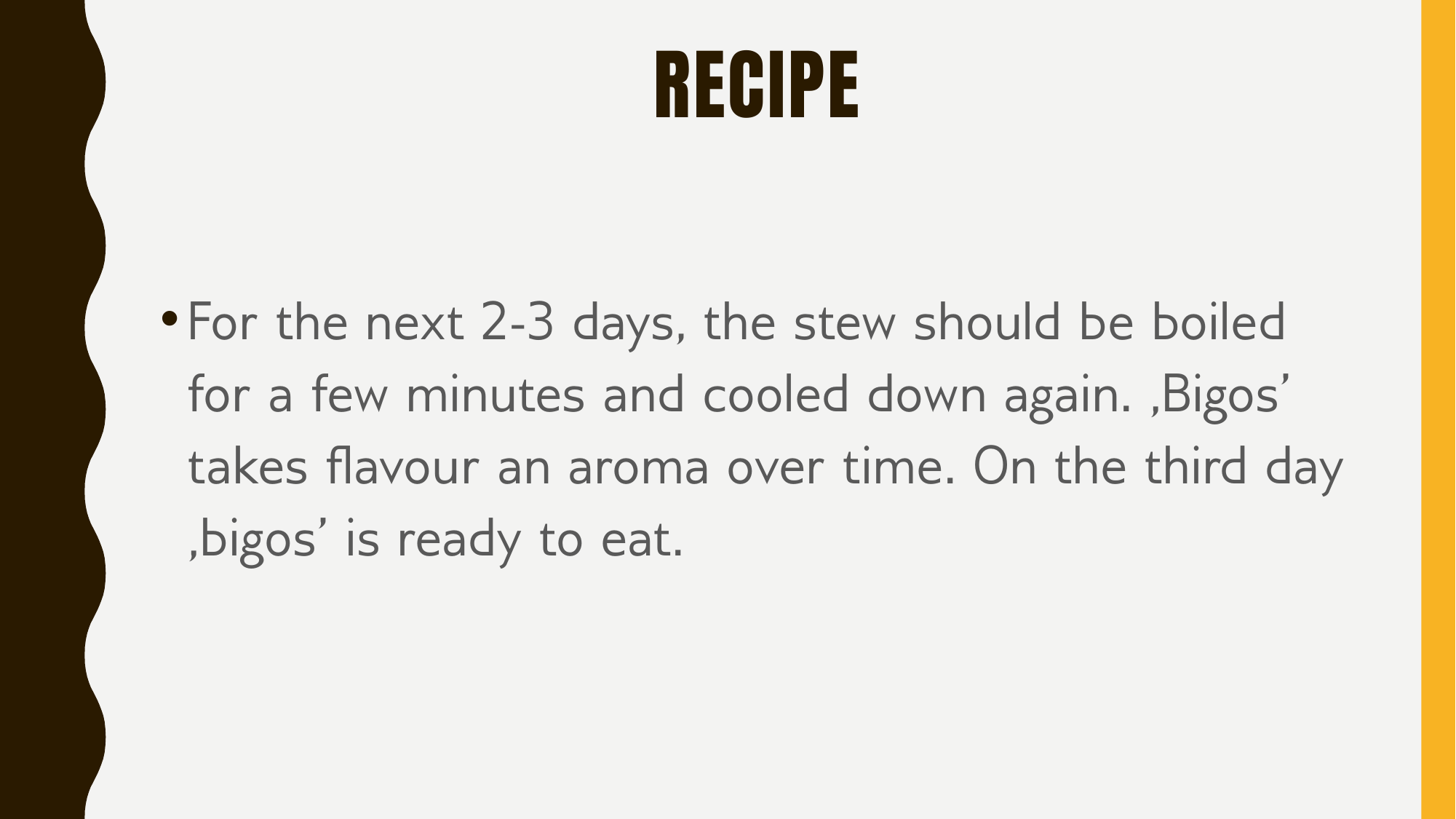

# recipe
For the next 2-3 days, the stew should be boiled for a few minutes and cooled down again. ‚Bigos’ takes flavour an aroma over time. On the third day ‚bigos’ is ready to eat.